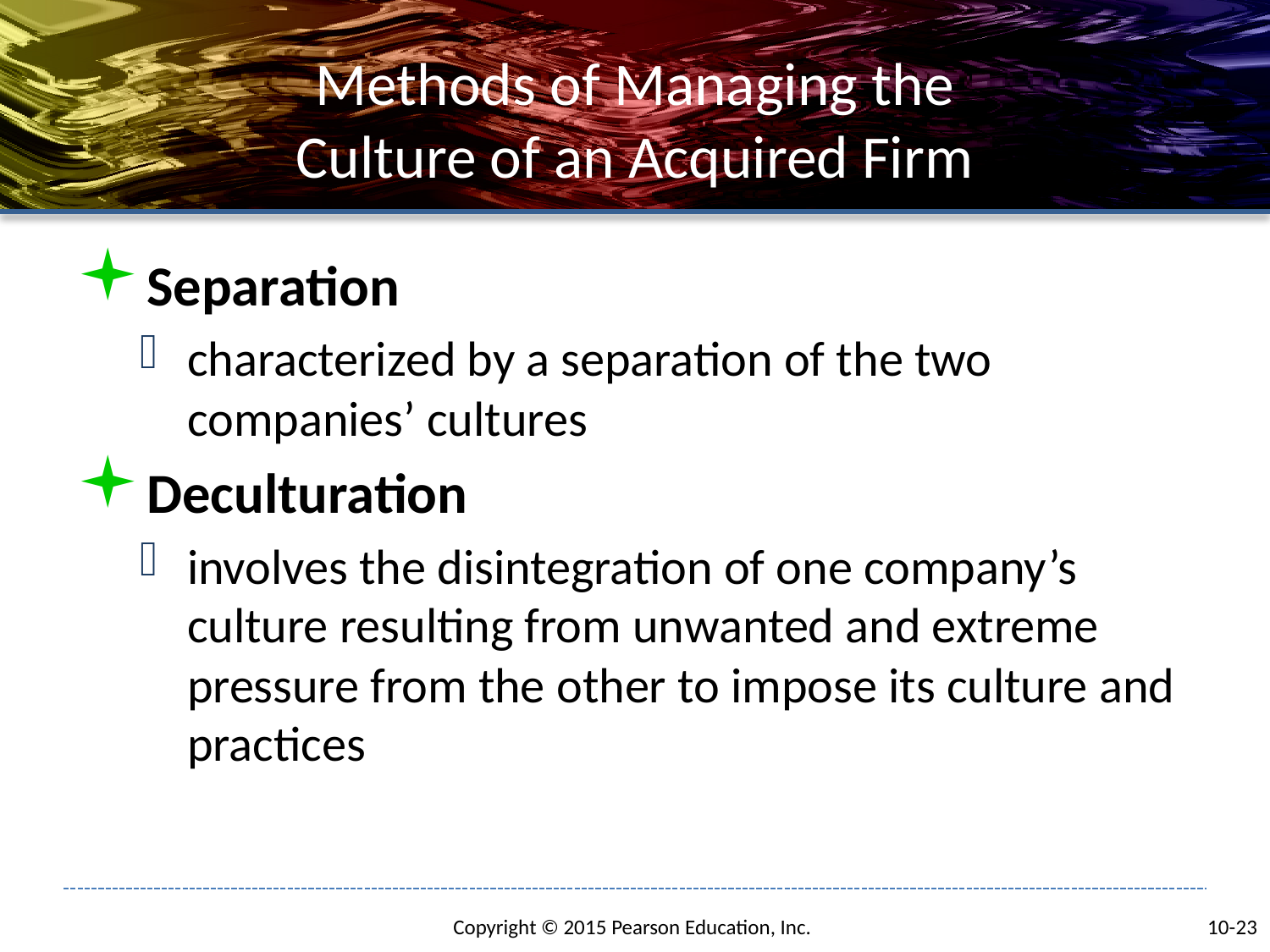

# Methods of Managing the Culture of an Acquired Firm
Separation
characterized by a separation of the two companies’ cultures
Deculturation
involves the disintegration of one company’s culture resulting from unwanted and extreme pressure from the other to impose its culture and practices
10-23
Copyright © 2015 Pearson Education, Inc.